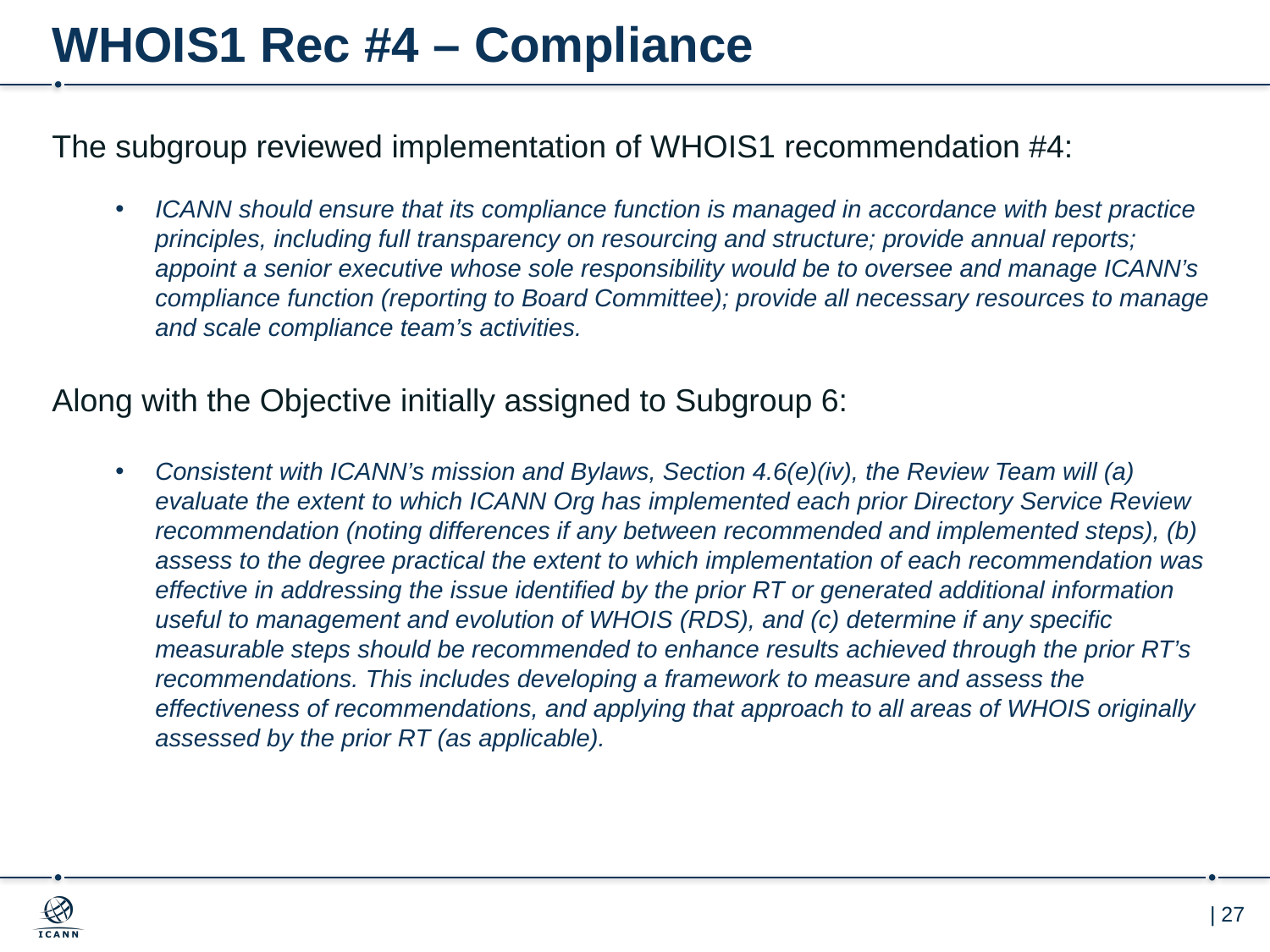

# WHOIS1 Rec #4 – Compliance
The subgroup reviewed implementation of WHOIS1 recommendation #4:

ICANN should ensure that its compliance function is managed in accordance with best practice principles, including full transparency on resourcing and structure; provide annual reports; appoint a senior executive whose sole responsibility would be to oversee and manage ICANN’s compliance function (reporting to Board Committee); provide all necessary resources to manage and scale compliance team’s activities.
Along with the Objective initially assigned to Subgroup 6:
Consistent with ICANN’s mission and Bylaws, Section 4.6(e)(iv), the Review Team will (a) evaluate the extent to which ICANN Org has implemented each prior Directory Service Review recommendation (noting differences if any between recommended and implemented steps), (b) assess to the degree practical the extent to which implementation of each recommendation was effective in addressing the issue identified by the prior RT or generated additional information useful to management and evolution of WHOIS (RDS), and (c) determine if any specific measurable steps should be recommended to enhance results achieved through the prior RT’s recommendations. This includes developing a framework to measure and assess the effectiveness of recommendations, and applying that approach to all areas of WHOIS originally assessed by the prior RT (as applicable).